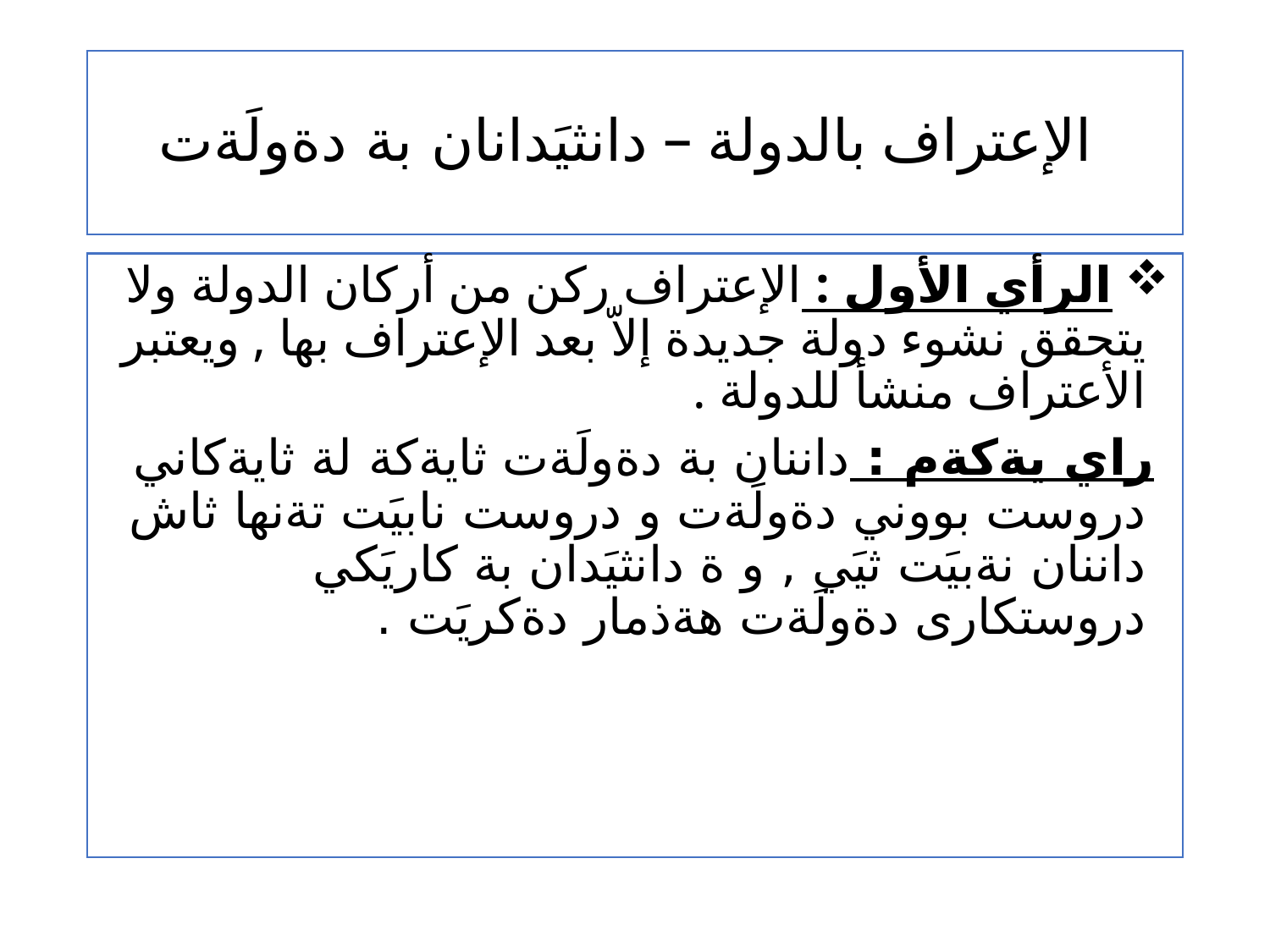

# الإعتراف بالدولة – دانثيَدانان بة دةولَةت
 الرأي الأول : الإعتراف ركن من أركان الدولة ولا يتحقق نشوء دولة جديدة إلاّ بعد الإعتراف بها , ويعتبر الأعتراف منشأ للدولة .
 راي يةكةم : داننان بة دةولَةت ثايةكة لة ثايةكاني دروست بووني دةولَةت و دروست نابيَت تةنها ثاش داننان نةبيَت ثيَي , و ة دانثيَدان بة كاريَكي دروستكارى دةولَةت هةذمار دةكريَت .